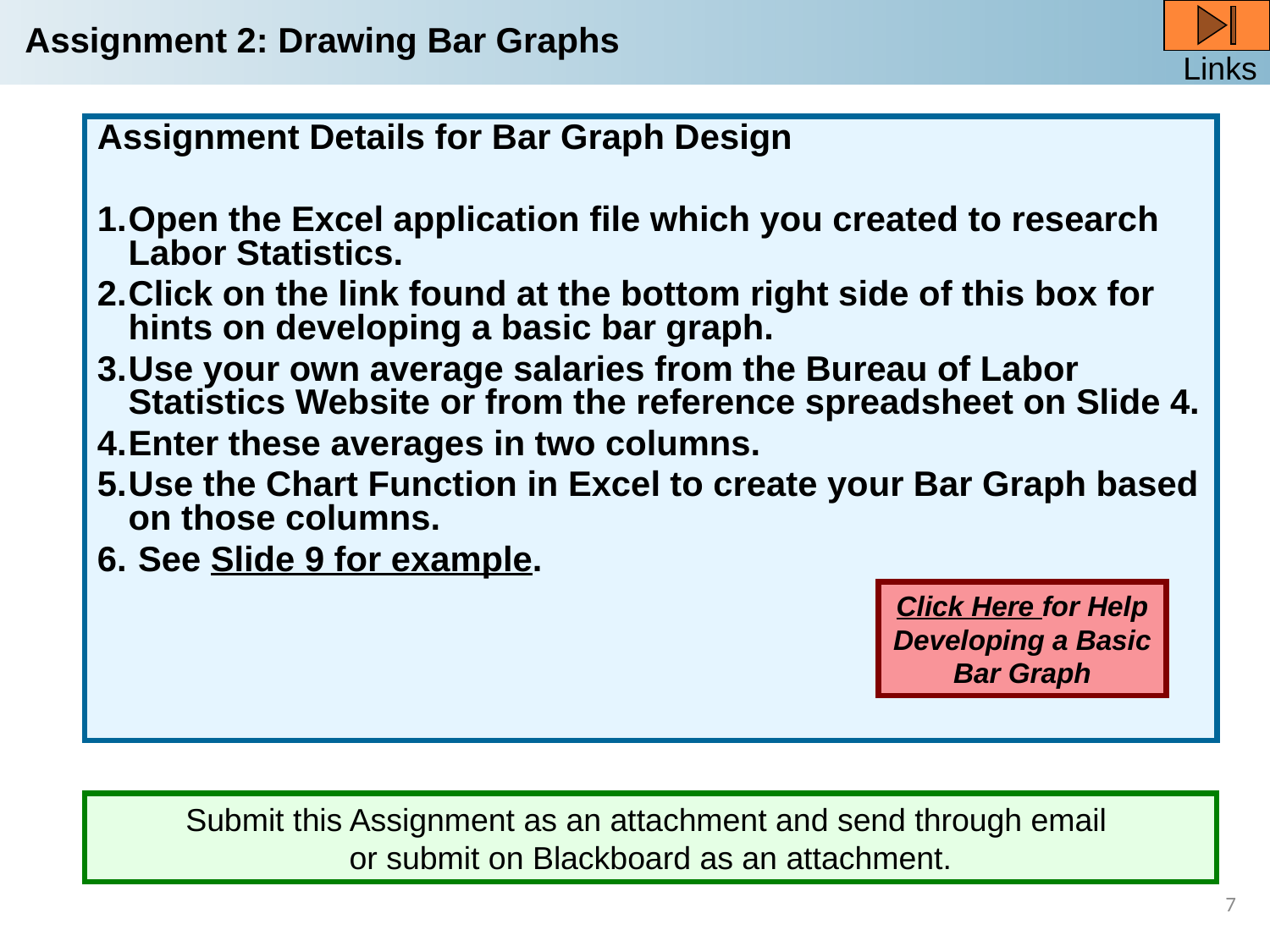

Assignment 2: Drawing Bar Graphs
Assignment Details for Bar Graph Design

Open the Excel application file which you created to research Labor Statistics.
Click on the link found at the bottom right side of this box for hints on developing a basic bar graph.
Use your own average salaries from the Bureau of Labor Statistics Website or from the reference spreadsheet on Slide 4.
Enter these averages in two columns.
Use the Chart Function in Excel to create your Bar Graph based on those columns.
 See Slide 9 for example.
Click Here for Help Developing a Basic Bar Graph
Submit this Assignment as an attachment and send through email
or submit on Blackboard as an attachment.
7